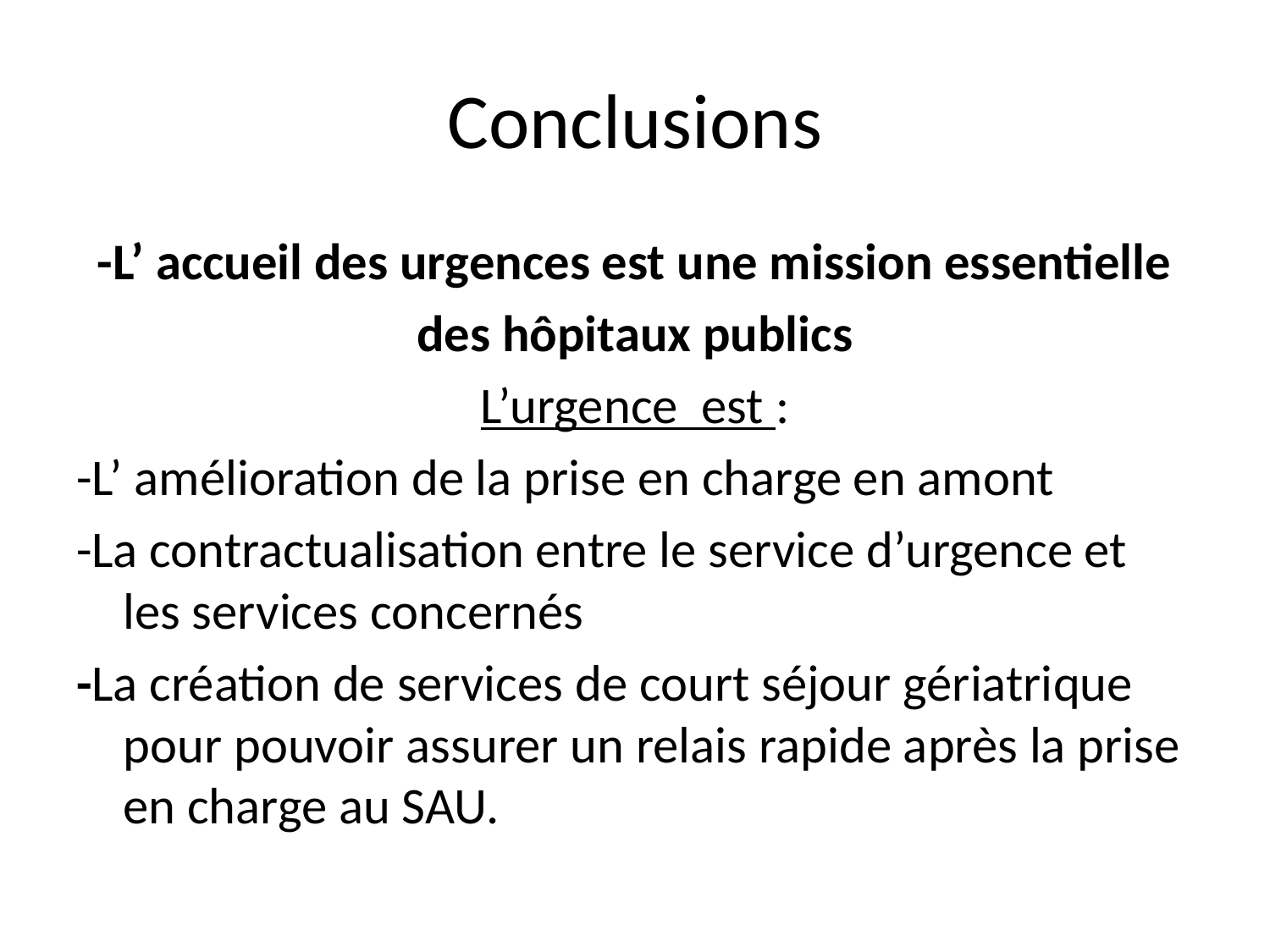

# Conclusions
-L’ accueil des urgences est une mission essentielle
 des hôpitaux publics
L’urgence  est :
-L’ amélioration de la prise en charge en amont
-La contractualisation entre le service d’urgence et les services concernés
-La création de services de court séjour gériatrique pour pouvoir assurer un relais rapide après la prise en charge au SAU.